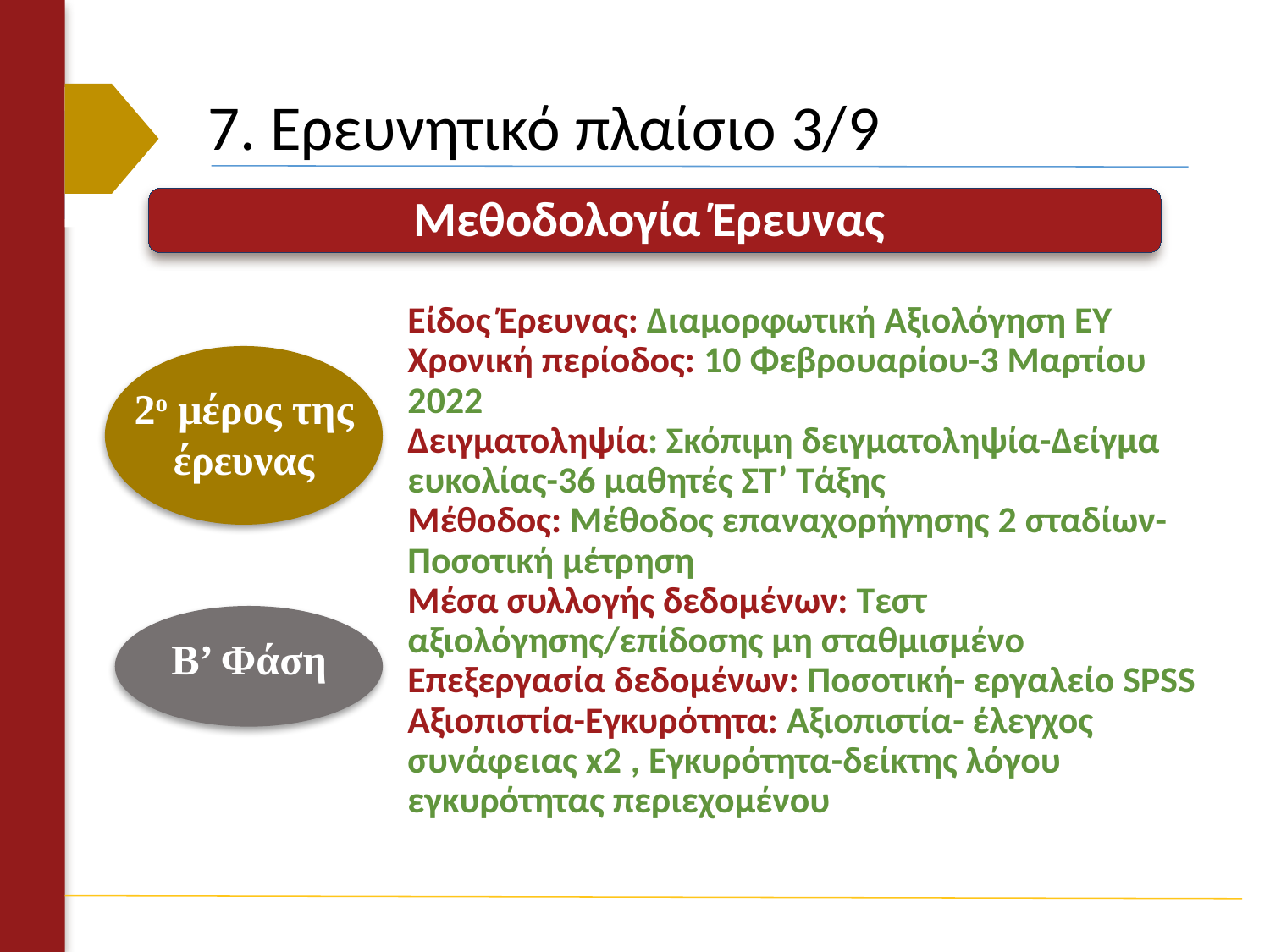

# 7. Ερευνητικό πλαίσιο 3/9
Μεθοδολογία Έρευνας
Είδος Έρευνας: Διαμορφωτική Αξιολόγηση ΕΥ
Χρονική περίοδος: 10 Φεβρουαρίου-3 Μαρτίου 2022
Δειγματοληψία: Σκόπιμη δειγματοληψία-Δείγμα ευκολίας-36 μαθητές ΣΤ’ Τάξης
Μέθοδος: Μέθοδος επαναχορήγησης 2 σταδίων- Ποσοτική μέτρηση
Μέσα συλλογής δεδομένων: Τεστ αξιολόγησης/επίδοσης μη σταθμισμένο
Επεξεργασία δεδομένων: Ποσοτική- εργαλείο SPSS
Αξιοπιστία-Εγκυρότητα: Αξιοπιστία- έλεγχος συνάφειας x2 , Εγκυρότητα-δείκτης λόγου εγκυρότητας περιεχομένου

2ο μέρος της έρευνας

 Β’ Φάση